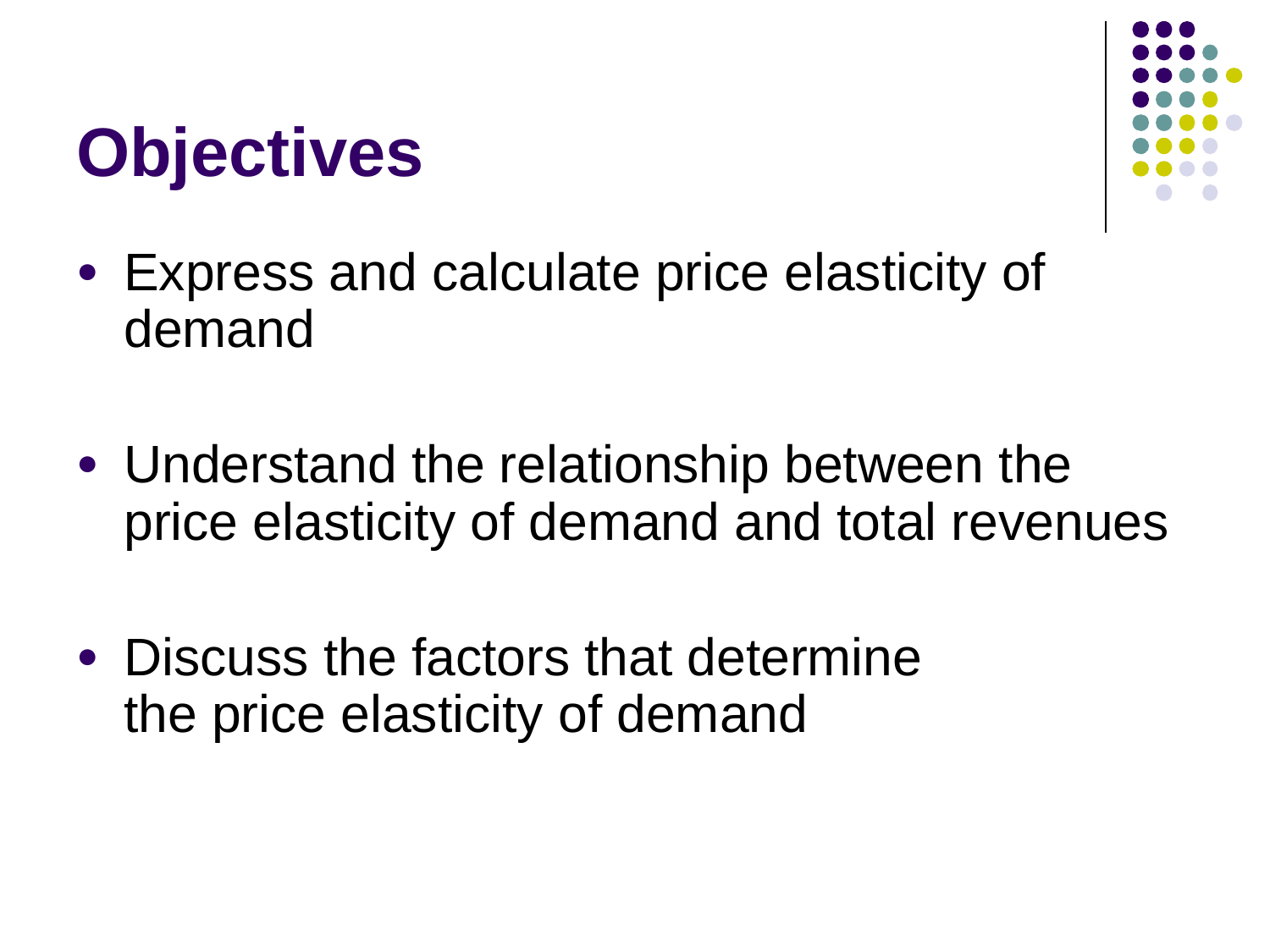

# Objectives
Express and calculate price elasticity of demand

Understand the relationship between the price elasticity of demand and total revenues

Discuss the factors that determine
the price elasticity of demand